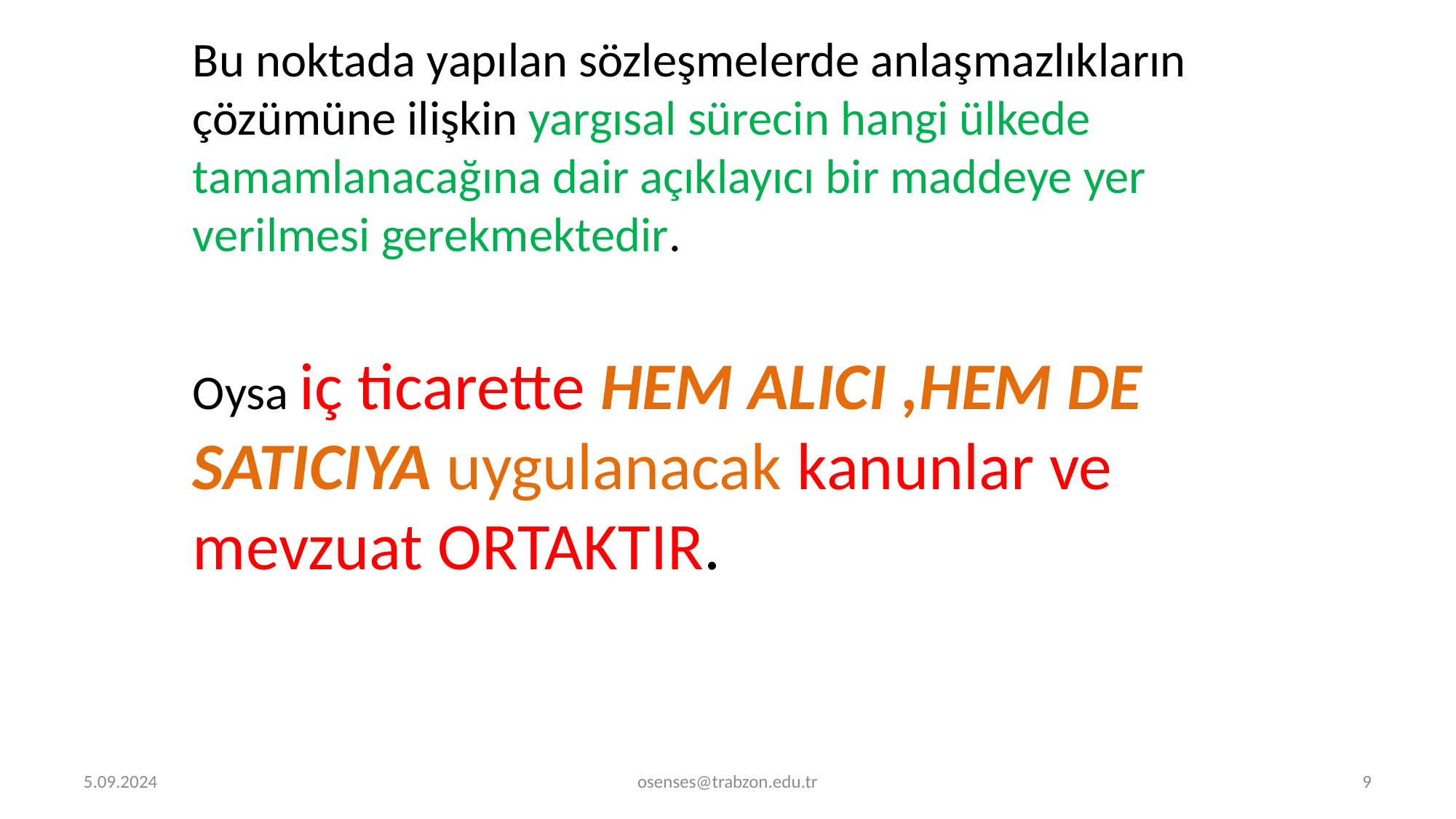

Bu noktada yapılan sözleşmelerde anlaşmazlıkların çözümüne ilişkin yargısal sürecin hangi ülkede tamamlanacağına dair açıklayıcı bir maddeye yer verilmesi gerekmektedir.

Oysa iç ticarette HEM ALICI ,HEM DE SATICIYA uygulanacak kanunlar ve mevzuat ORTAKTIR.

5.09.2024
osenses@trabzon.edu.tr
9